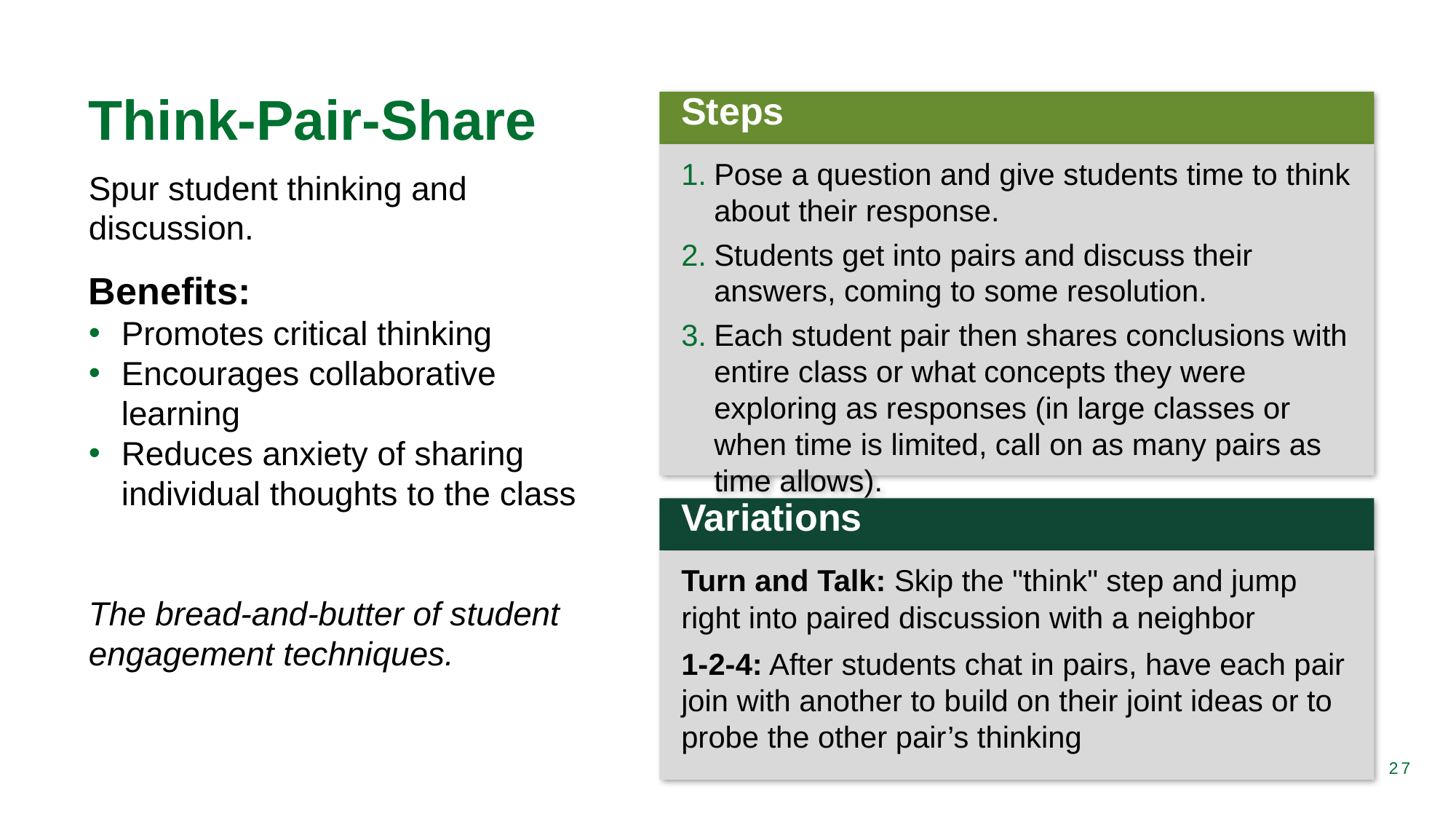

# Think-Pair-Share
Steps
Pose a question and give students time to think about their response.
Students get into pairs and discuss their answers, coming to some resolution.
Each student pair then shares conclusions with entire class or what concepts they were exploring as responses (in large classes or when time is limited, call on as many pairs as time allows).
Spur student thinking and discussion.
Benefits:
Promotes critical thinking
Encourages collaborative learning
Reduces anxiety of sharing individual thoughts to the class

The bread-and-butter of student engagement techniques.
Variations
Turn and Talk: Skip the "think" step and jump right into paired discussion with a neighbor
1-2-4: After students chat in pairs, have each pair join with another to build on their joint ideas or to probe the other pair’s thinking